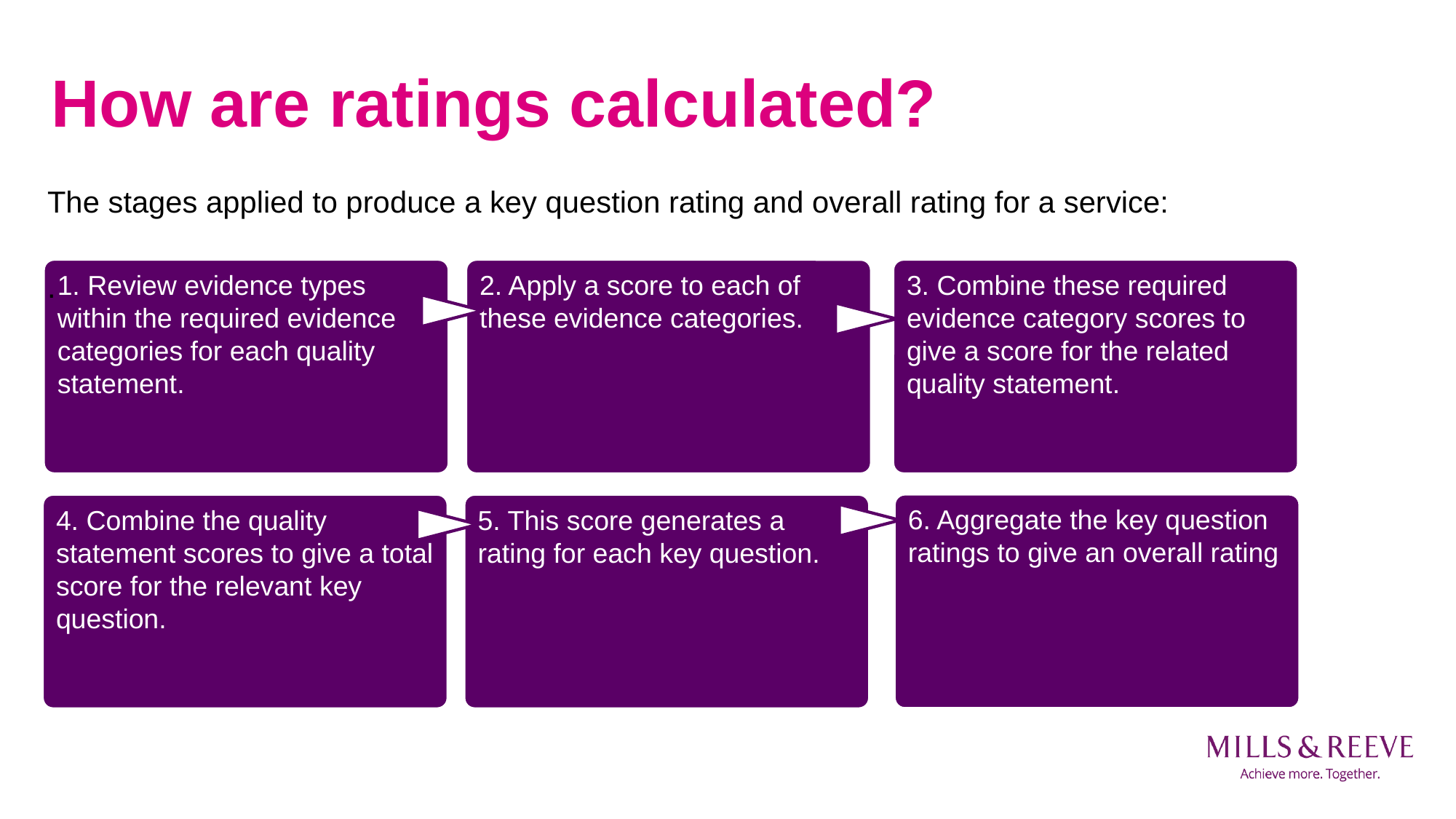

# How are ratings calculated?
The stages applied to produce a key question rating and overall rating for a service:

.
1. Review evidence types within the required evidence categories for each quality statement.

3. Combine these required evidence category scores to give a score for the related quality statement.

2. Apply a score to each of these evidence categories.

4. Combine the quality statement scores to give a total score for the relevant key question.

6. Aggregate the key question ratings to give an overall rating

5. This score generates a rating for each key question.